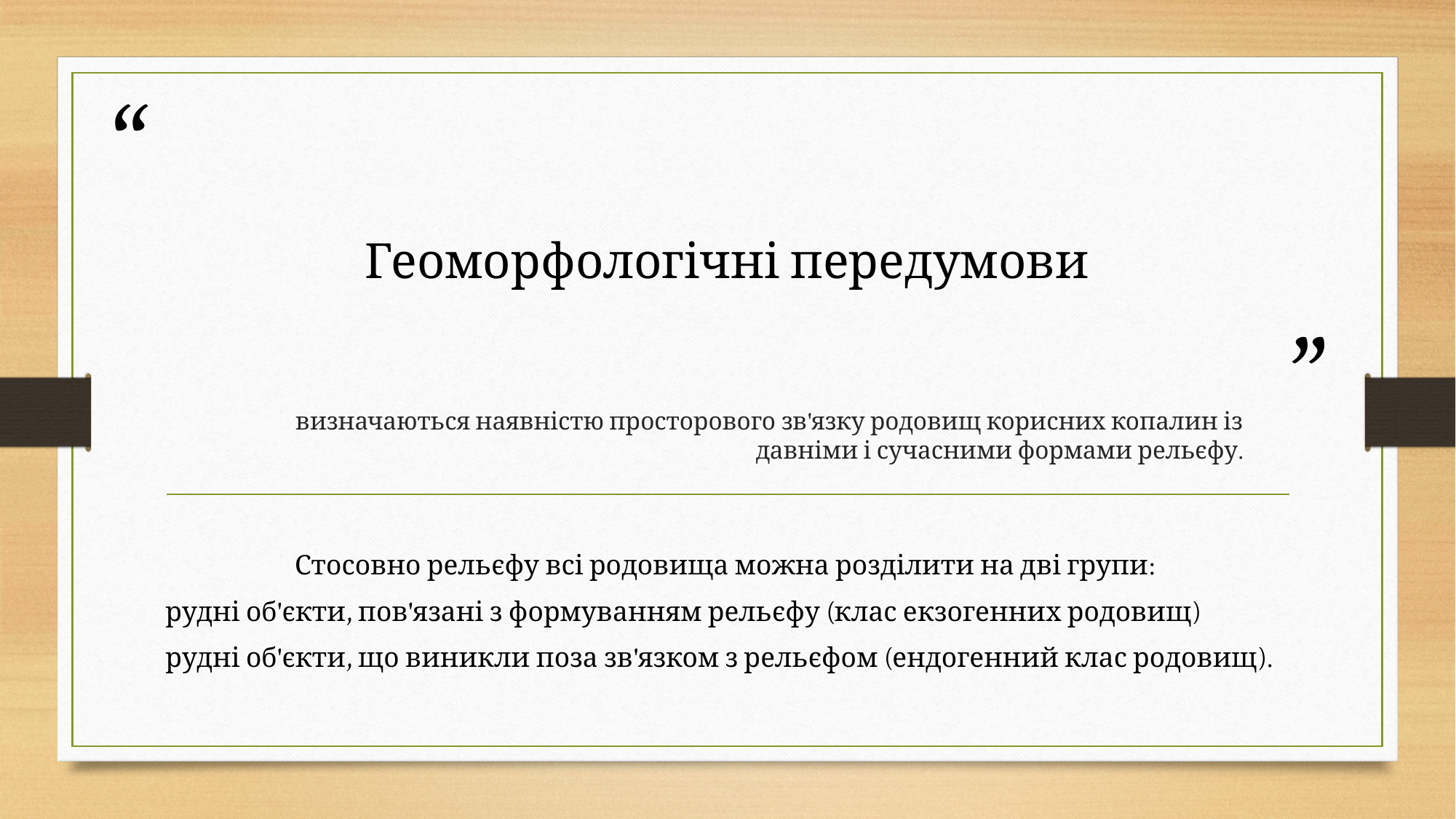

# Геоморфологічні передумови
визначаються наявністю просторового зв'язку родовищ корисних копалин із давніми і сучасними формами рельєфу.

Стосовно рельєфу всі родовища можна розділити на дві групи:
рудні об'єкти, пов'язані з формуванням рельєфу (клас екзогенних родовищ)
рудні об'єкти, що виникли поза зв'язком з рельєфом (ендогенний клас родовищ).